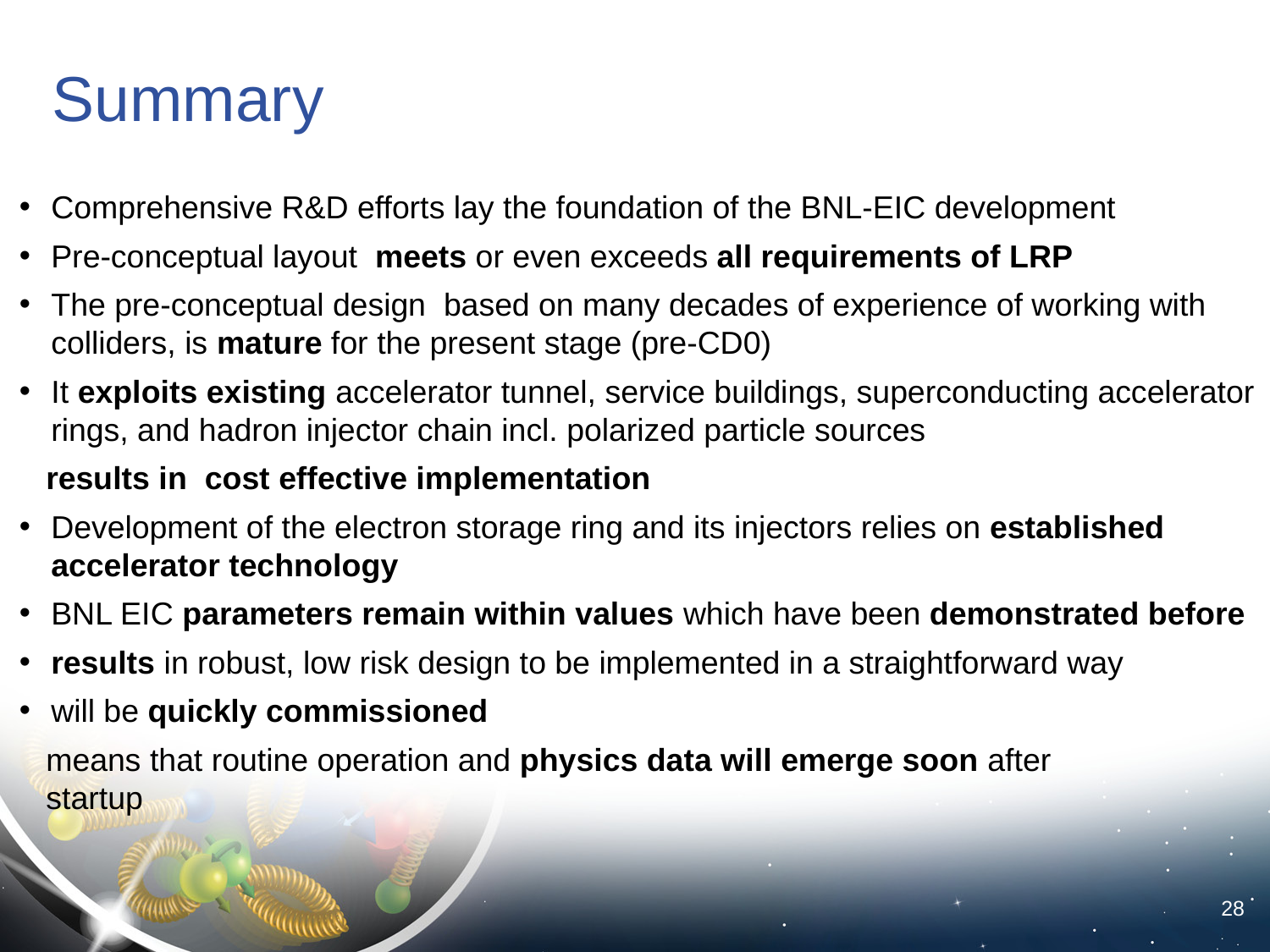

# Summary
Comprehensive R&D efforts lay the foundation of the BNL-EIC development
Pre-conceptual layout  meets or even exceeds all requirements of LRP
The pre-conceptual design  based on many decades of experience of working with colliders, is mature for the present stage (pre-CD0)
It exploits existing accelerator tunnel, service buildings, superconducting accelerator rings, and hadron injector chain incl. polarized particle sources
   results in  cost effective implementation
Development of the electron storage ring and its injectors relies on established accelerator technology
BNL EIC parameters remain within values which have been demonstrated before
results in robust, low risk design to be implemented in a straightforward way
will be quickly commissioned
   means that routine operation and physics data will emerge soon after
   startup
28